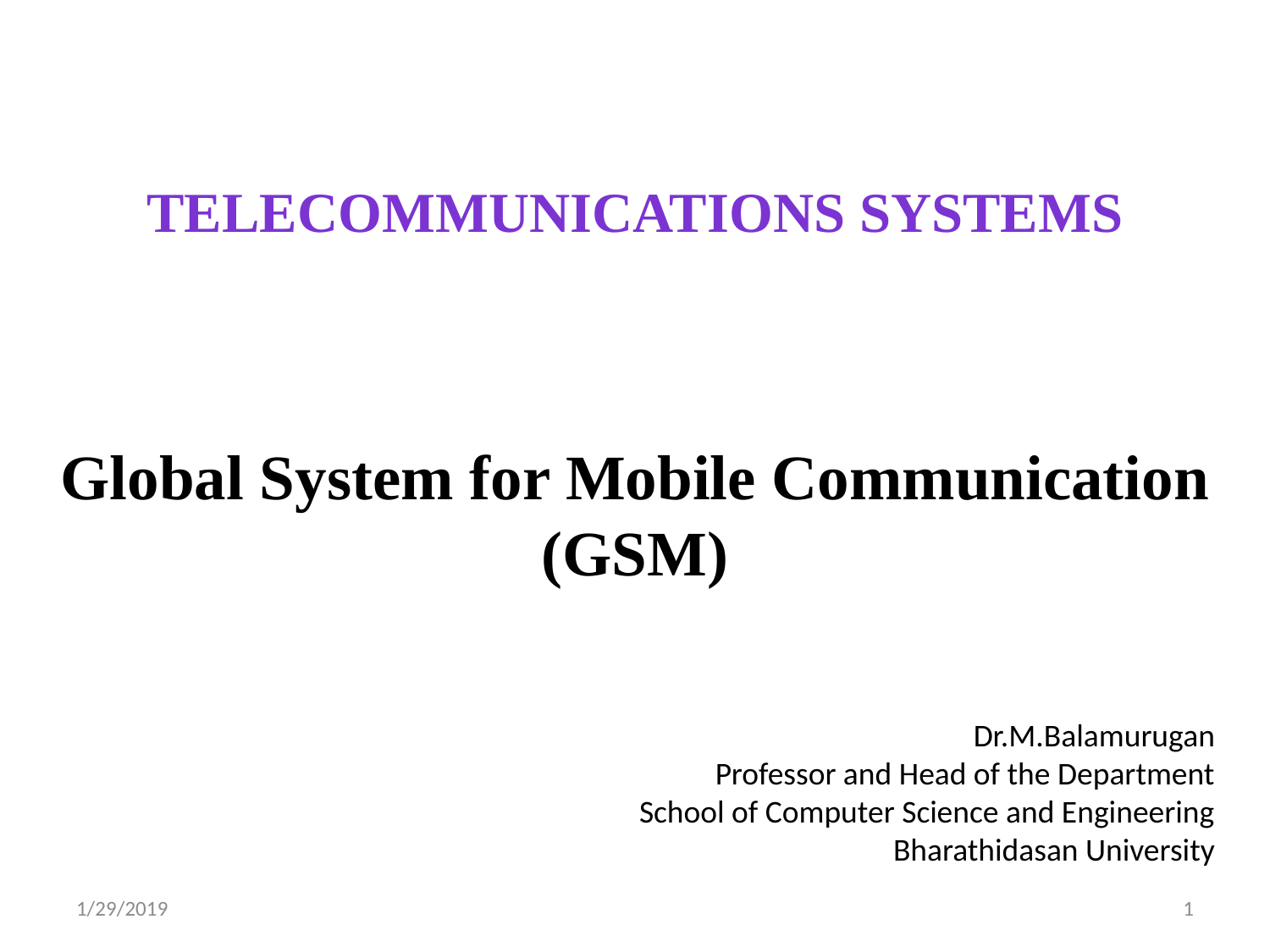

Telecommunications systems
Global System for Mobile Communication
(GSM)
Dr.M.Balamurugan
Professor and Head of the Department
School of Computer Science and Engineering
Bharathidasan University
1/29/2019
1